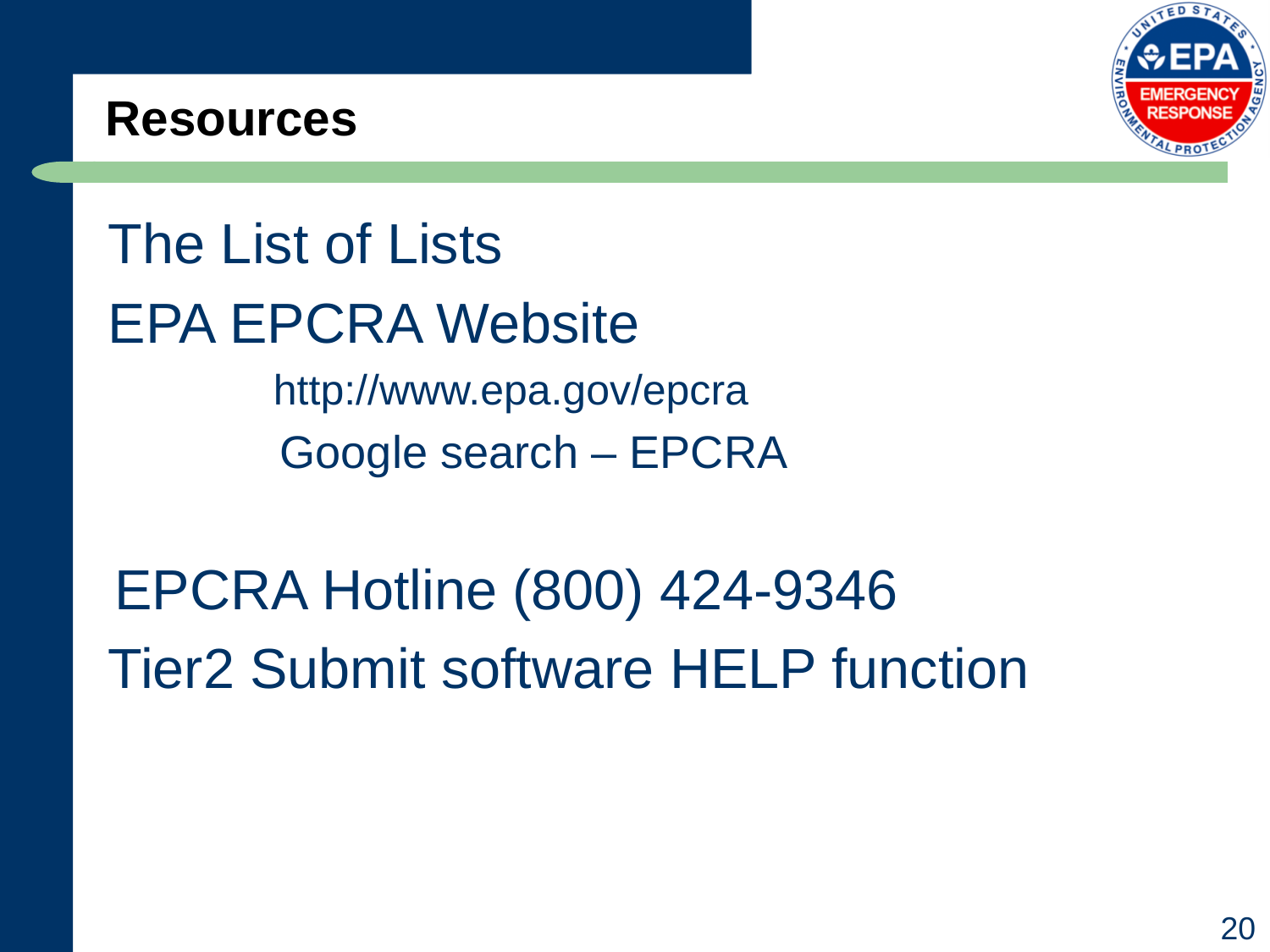

Resources
The List of Lists
EPA EPCRA Website
   	http://www.epa.gov/epcra
	Google search – EPCRA

EPCRA Hotline (800) 424-9346
Tier2 Submit software HELP function

20